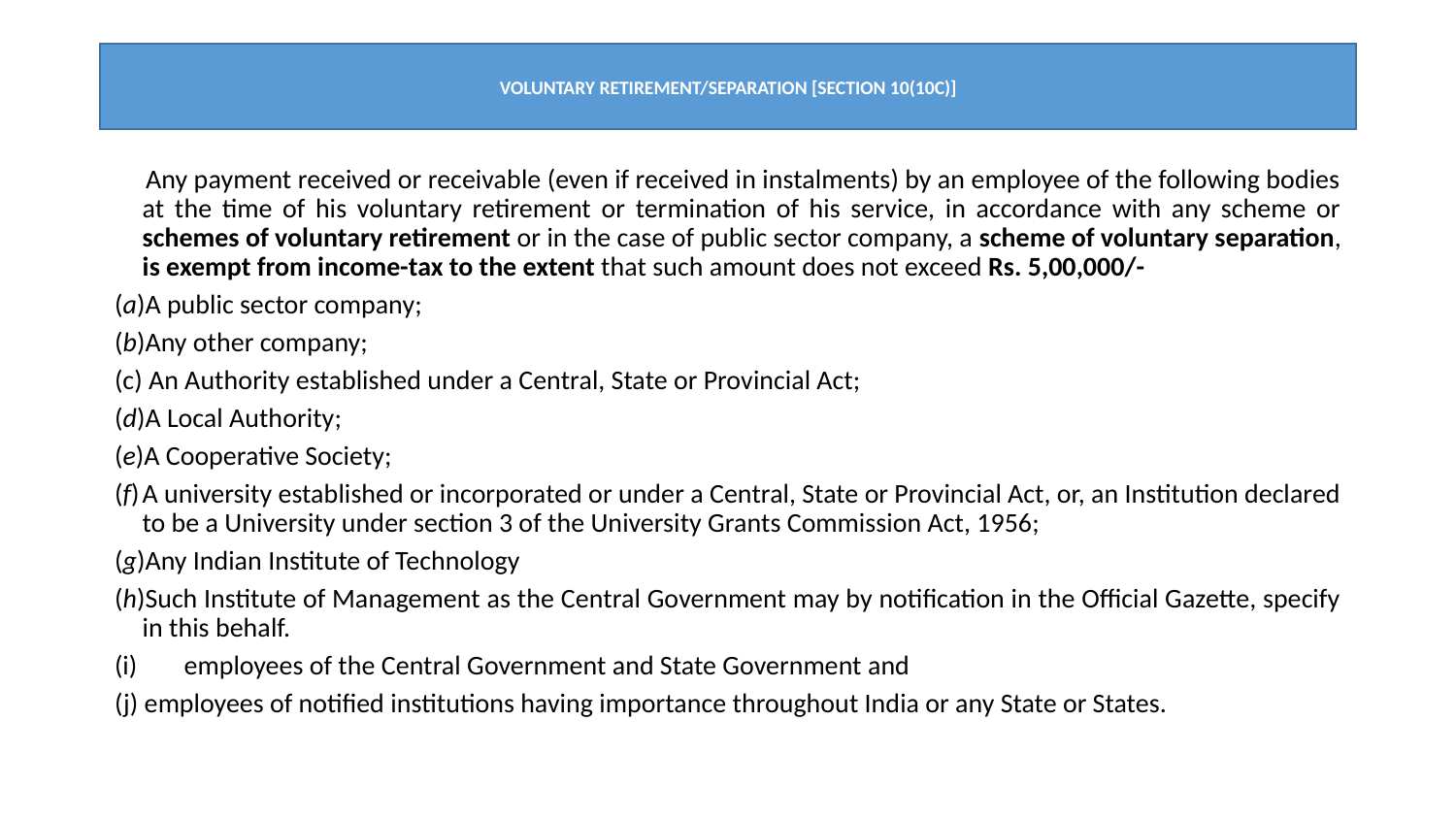

# VOLUNTARY RETIREMENT/SEPARATION [SECTION 10(10C)]

     Any payment received or receivable (even if received in instalments) by an employee of the following bodies at the time of his voluntary retirement or termination of his service, in accordance with any scheme or schemes of voluntary retirement or in the case of public sector company, a scheme of voluntary separation, is exempt from income-tax to the extent that such amount does not exceed Rs. 5,00,000/-
(a)A public sector company;
(b)Any other company;
(c) An Authority established under a Central, State or Provincial Act;
(d)A Local Authority;
(e)A Cooperative Society;
(f)	A university established or incorporated or under a Central, State or Provincial Act, or, an Institution declared to be a University under section 3 of the University Grants Commission Act, 1956;
(g)Any Indian Institute of Technology
(h)Such Institute of Management as the Central Government may by notification in the Official Gazette, specify in this behalf.
employees of the Central Government and State Government and
(j) employees of notified institutions having importance throughout India or any State or States.